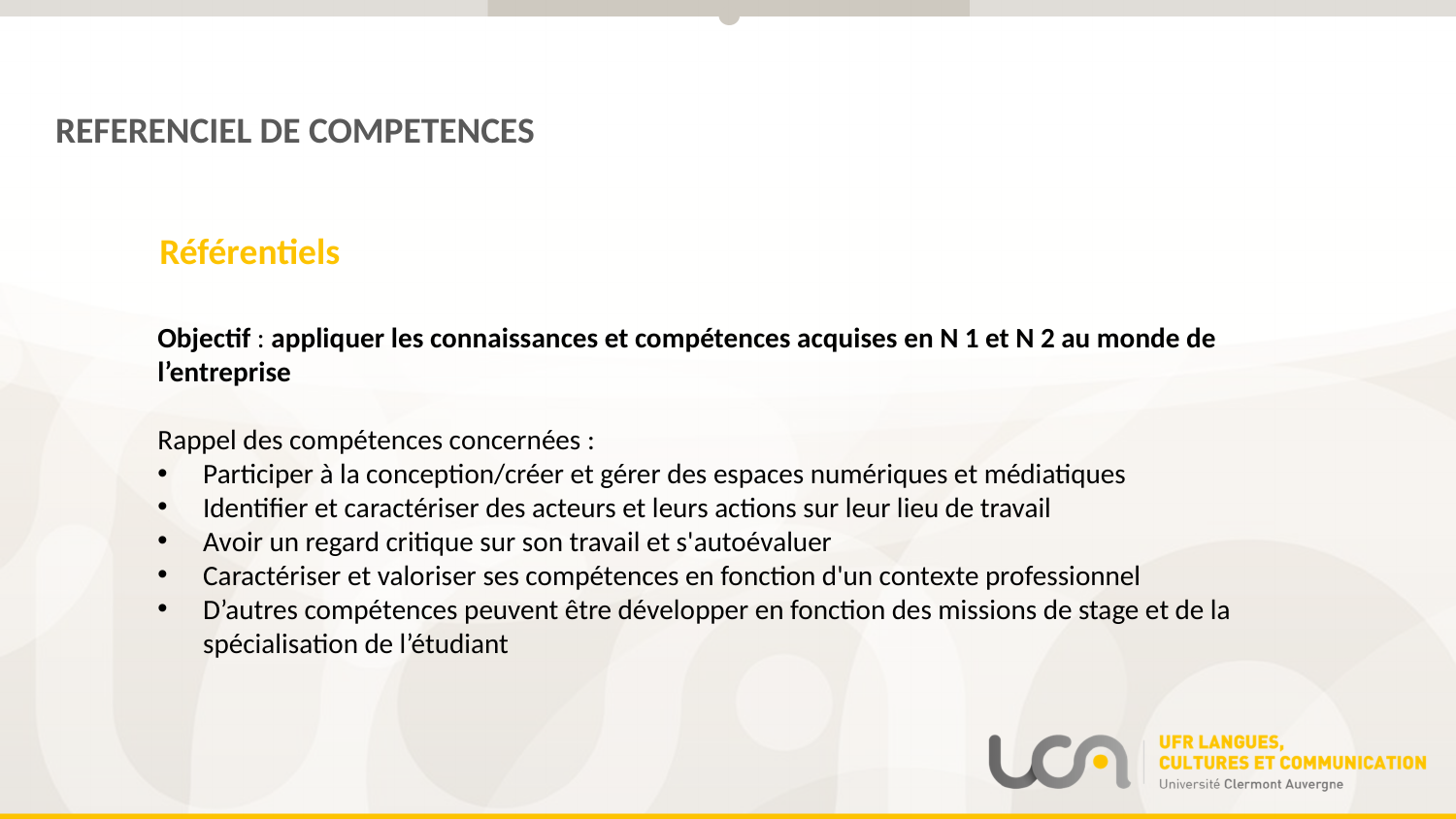

REFERENCIEL DE COMPETENCES
Référentiels
Objectif : appliquer les connaissances et compétences acquises en N 1 et N 2 au monde de l’entreprise

Rappel des compétences concernées :
Participer à la conception/créer et gérer des espaces numériques et médiatiques
Identifier et caractériser des acteurs et leurs actions sur leur lieu de travail
Avoir un regard critique sur son travail et s'autoévaluer
Caractériser et valoriser ses compétences en fonction d'un contexte professionnel
D’autres compétences peuvent être développer en fonction des missions de stage et de la spécialisation de l’étudiant